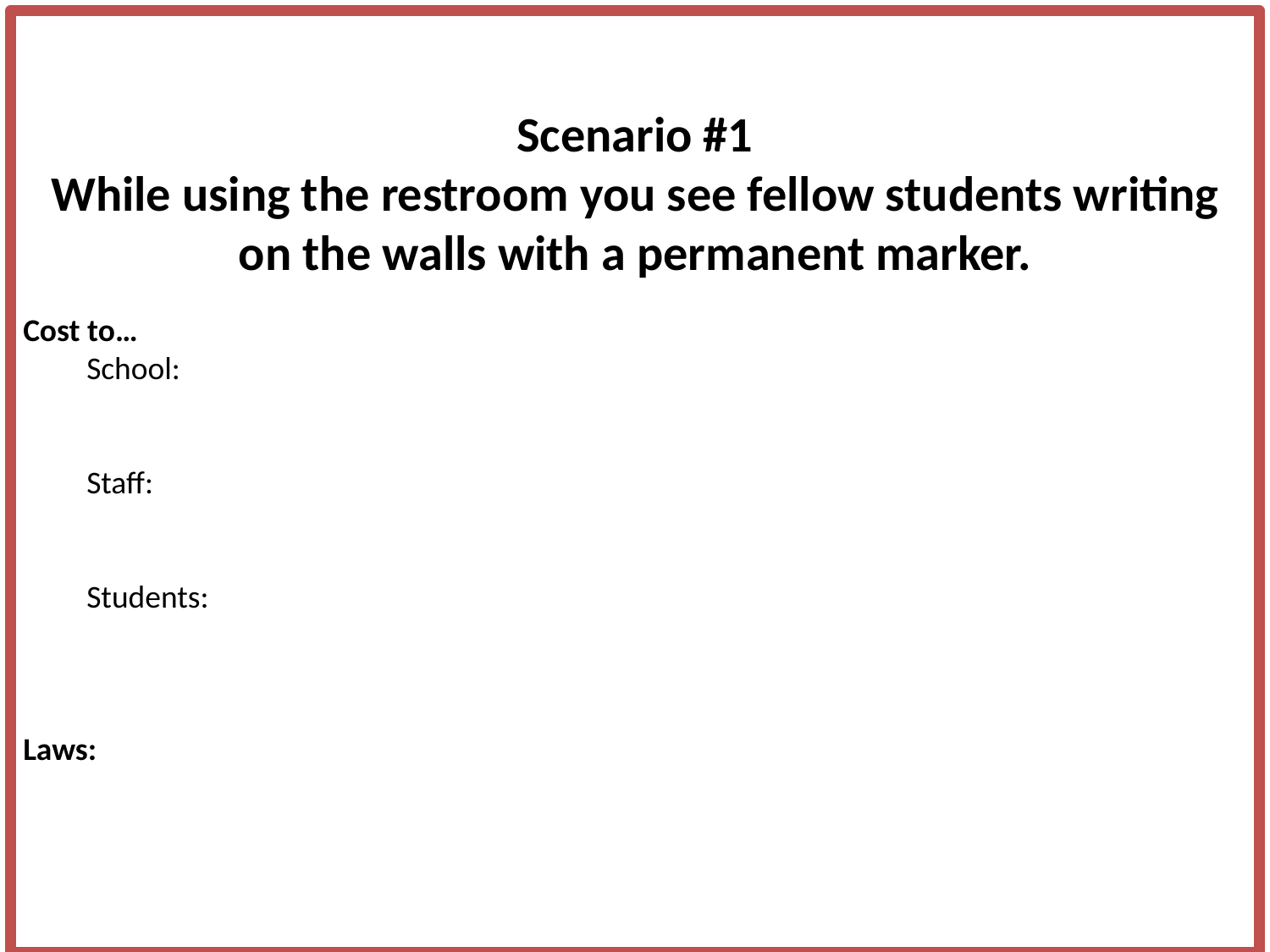

Scenario #1
While using the restroom you see fellow students writing on the walls with a permanent marker.

Cost to…
School:

Staff:

Students:

Laws: